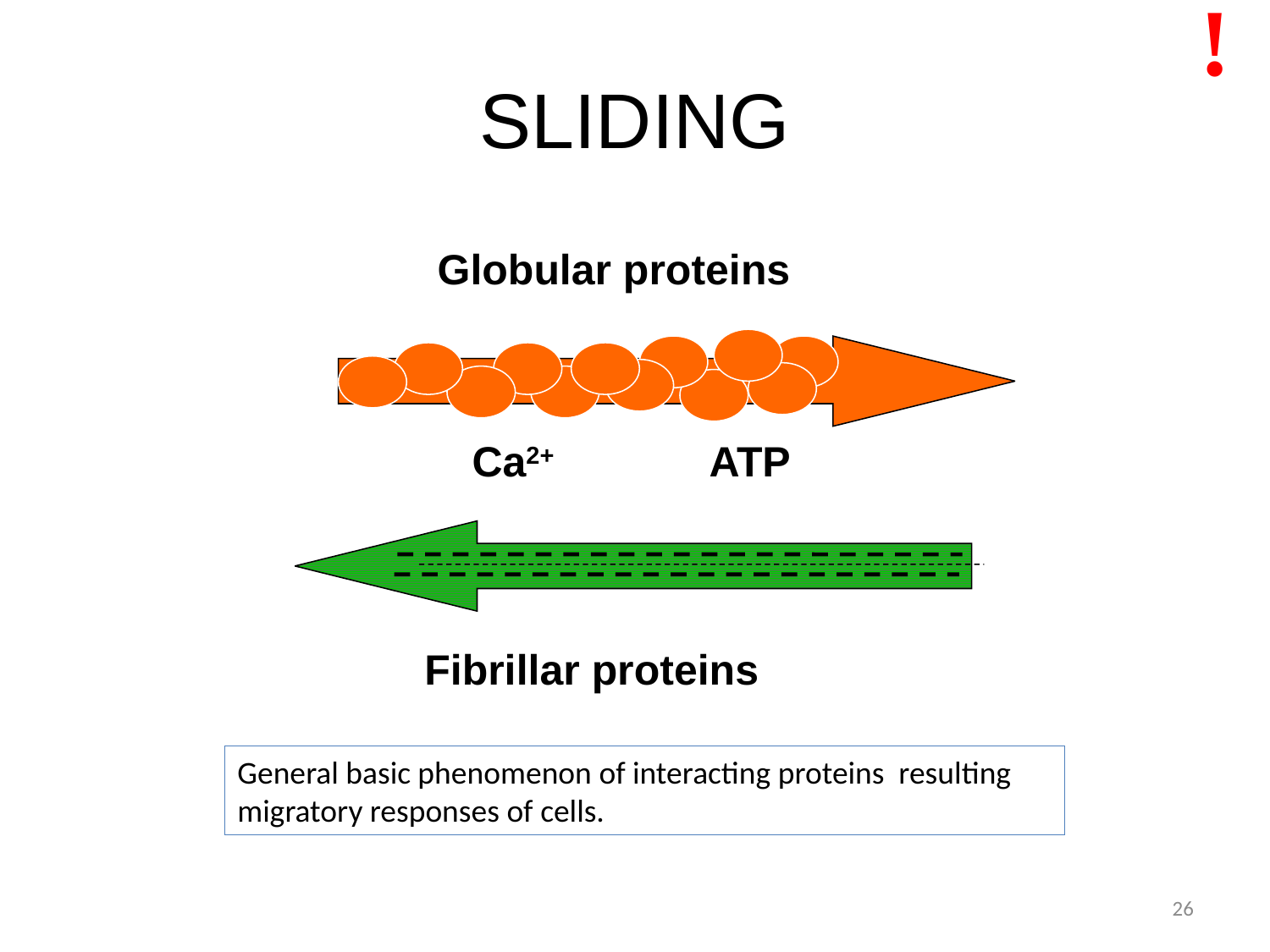

!
# SLIDING
  Globular proteins

Ca2+
ATP

Fibrillar proteins
General basic phenomenon of interacting proteins  resulting migratory responses of cells.
26